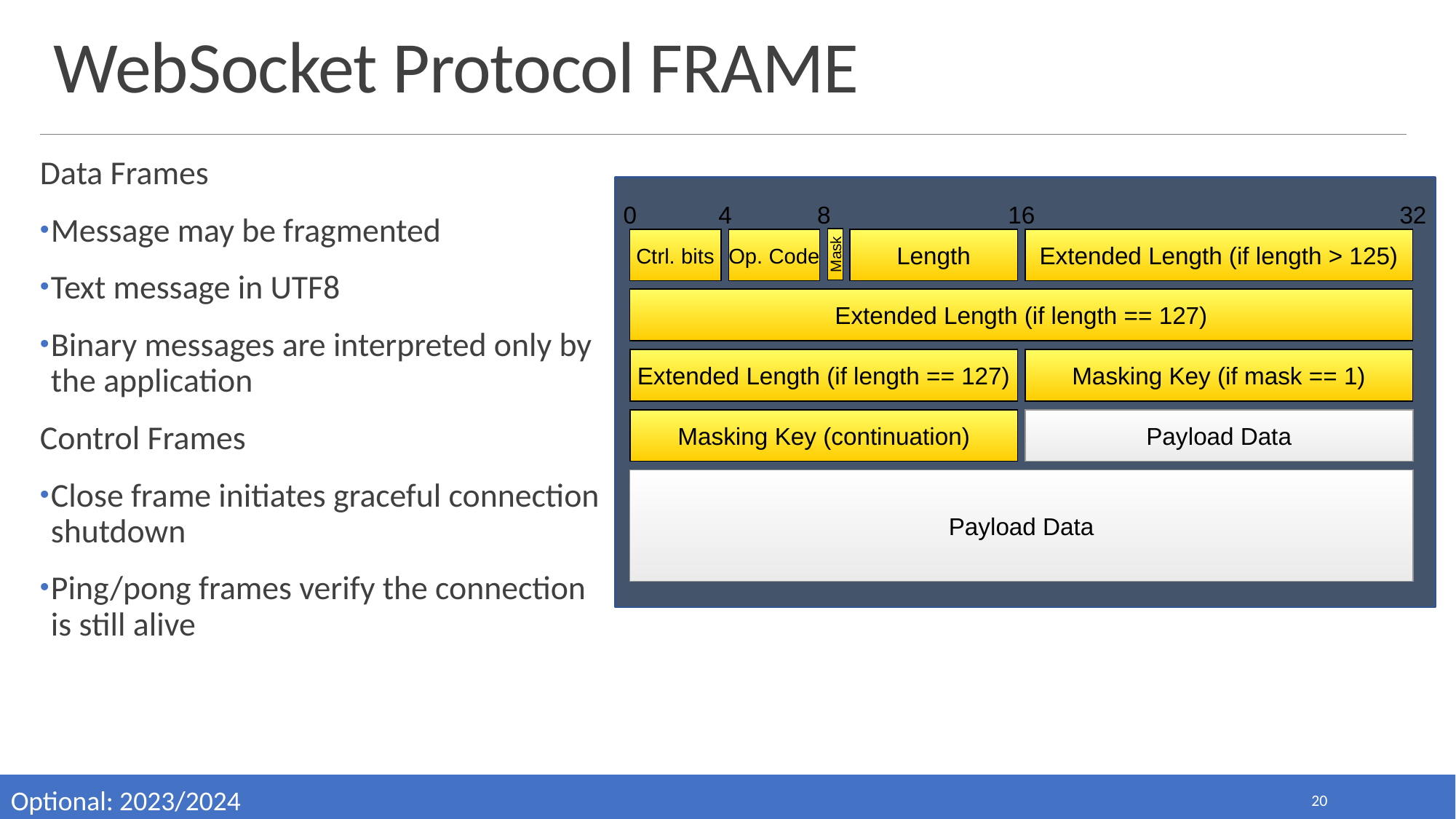

# WebSocket Protocol FRAME
Data Frames
Message may be fragmented
Text message in UTF8
Binary messages are interpreted only by the application
Control Frames
Close frame initiates graceful connection shutdown
Ping/pong frames verify the connection is still alive

0
4
8
16
32
Mask
Ctrl. bits
Op. Code
Length
Extended Length (if length > 125)
Extended Length (if length == 127)
Extended Length (if length == 127)
Masking Key (if mask == 1)
Masking Key (continuation)
Payload Data
Payload Data
Optional: 2023/2024
20